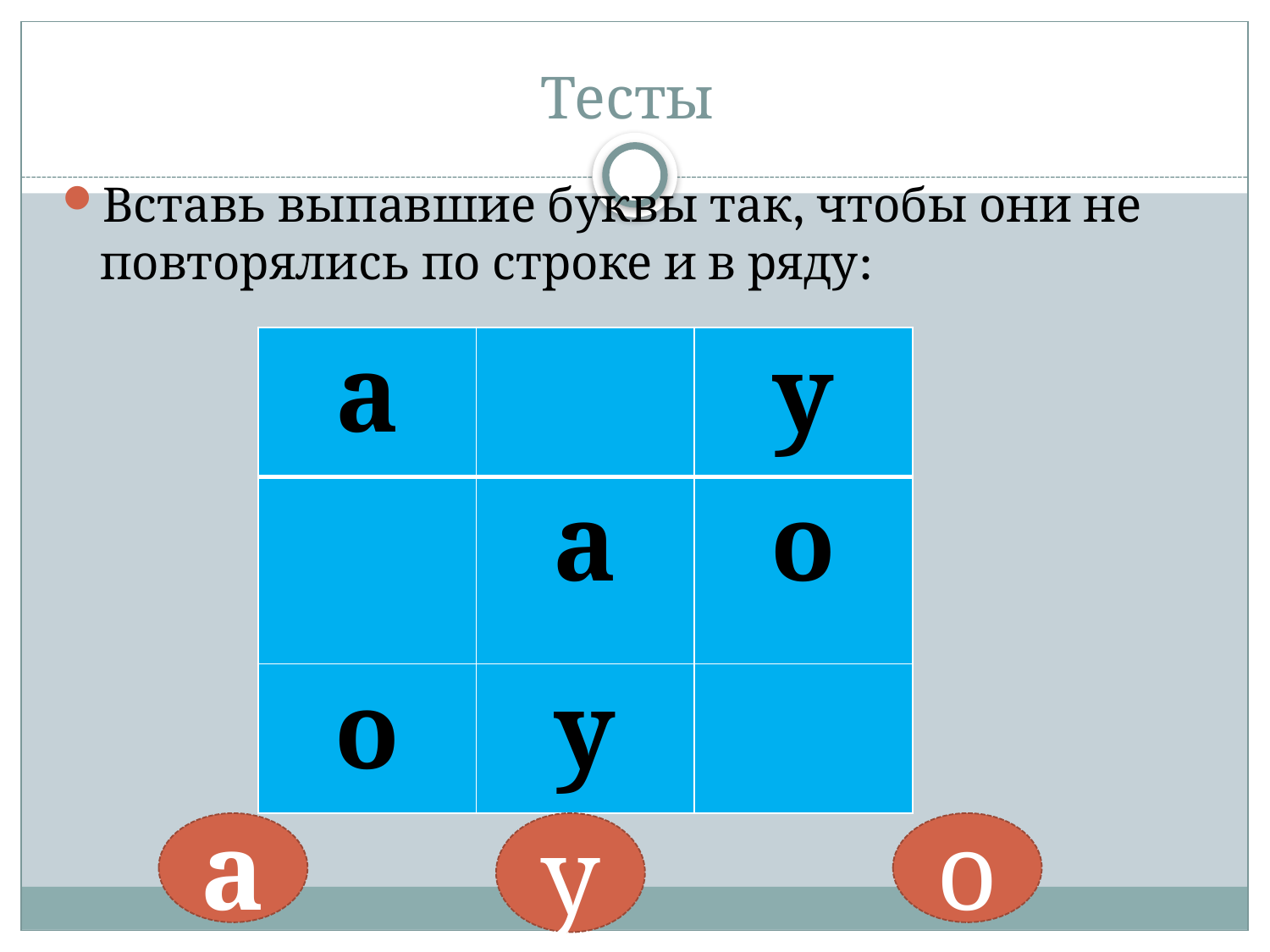

# Тесты
Вставь выпавшие буквы так, чтобы они не повторялись по строке и в ряду:
| а |  | у |
| --- | --- | --- |
|  | а | о |
| о | у |  |
а
у
о